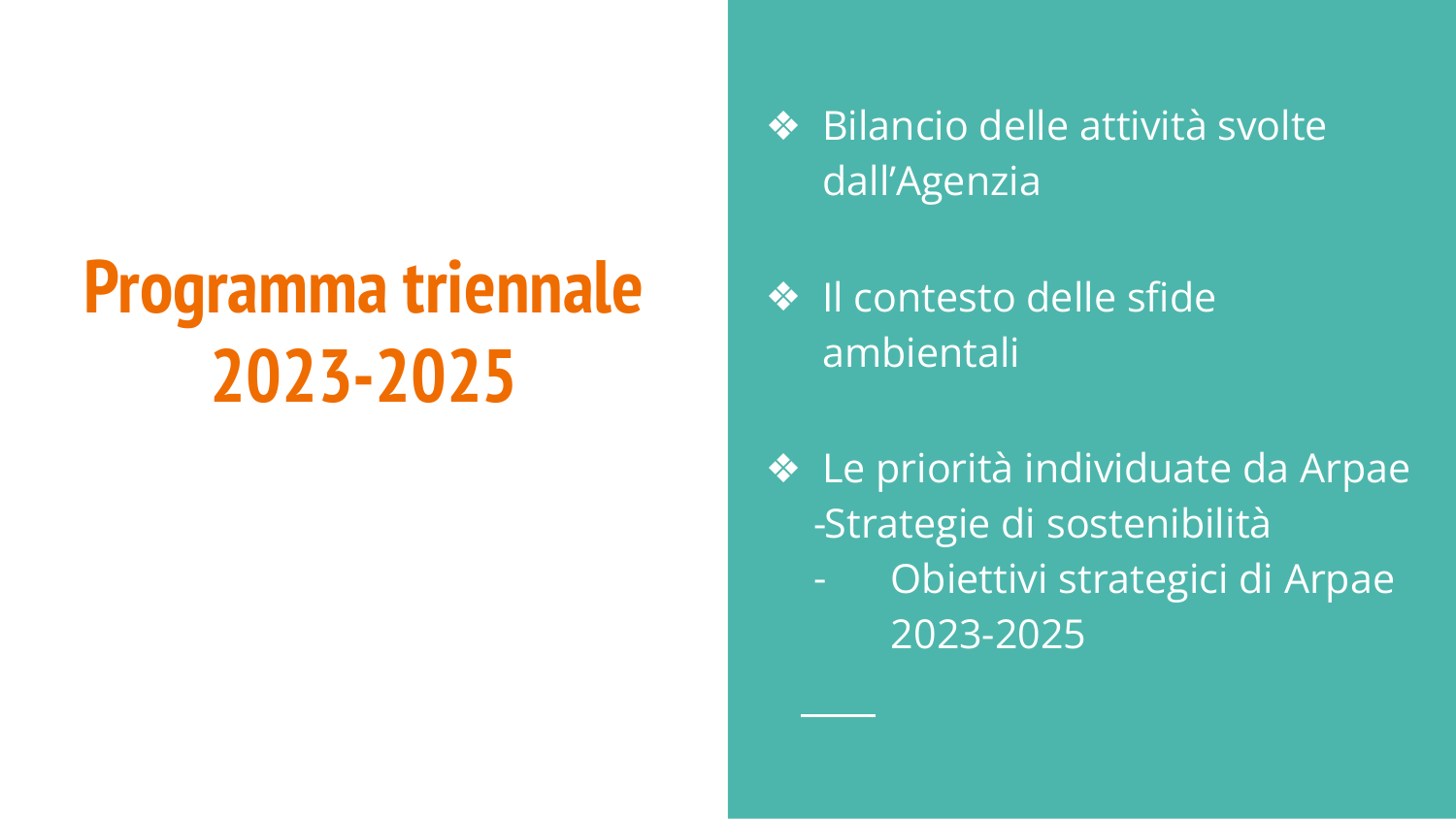

Bilancio delle attività svolte dall’Agenzia

Il contesto delle sfide ambientali

Le priorità individuate da Arpae
Strategie di sostenibilità
Obiettivi strategici di Arpae 2023-2025
# Programma triennale 2023-2025